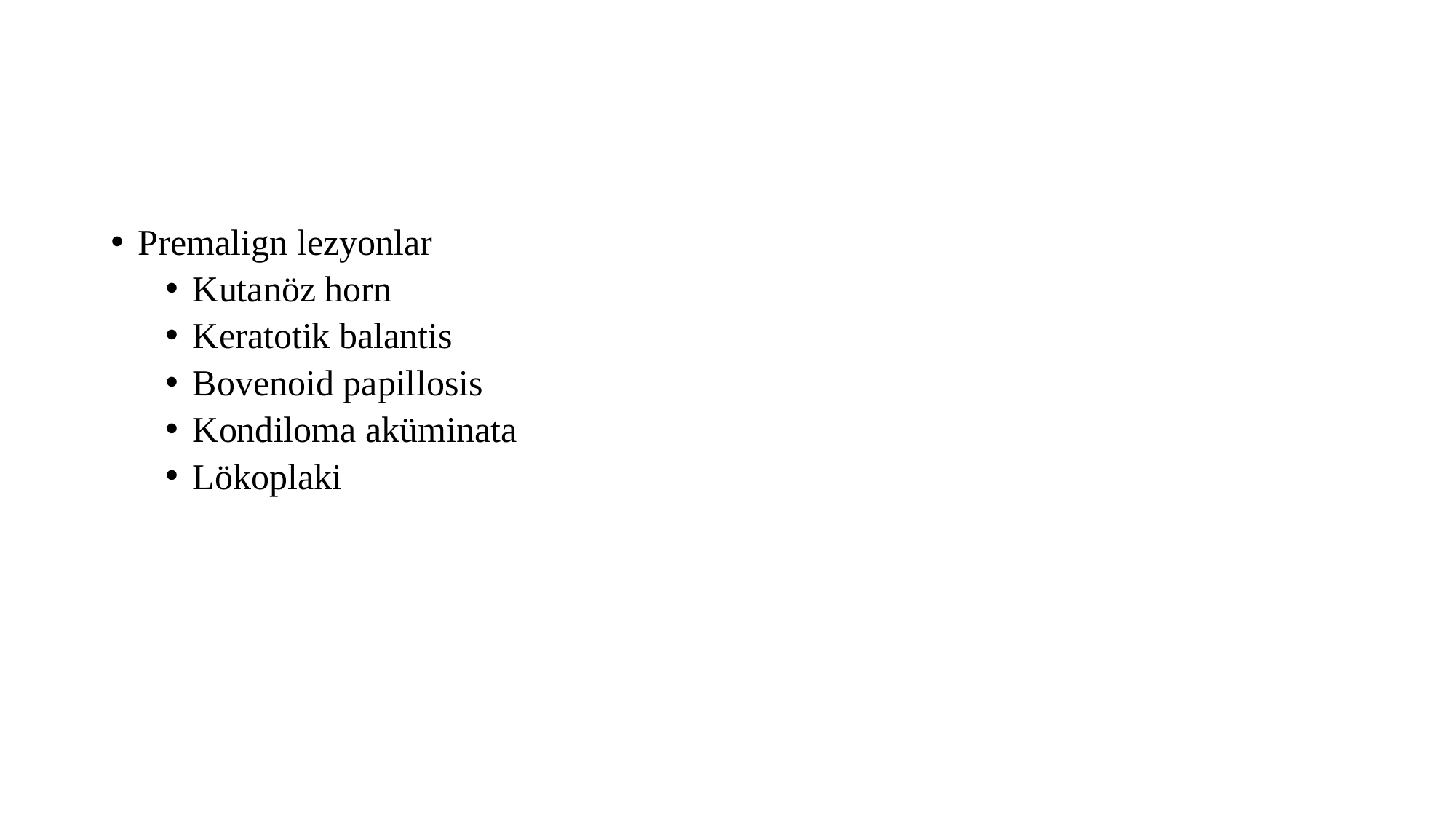

#
Premalign lezyonlar
Kutanöz horn
Keratotik balantis
Bovenoid papillosis
Kondiloma aküminata
Lökoplaki